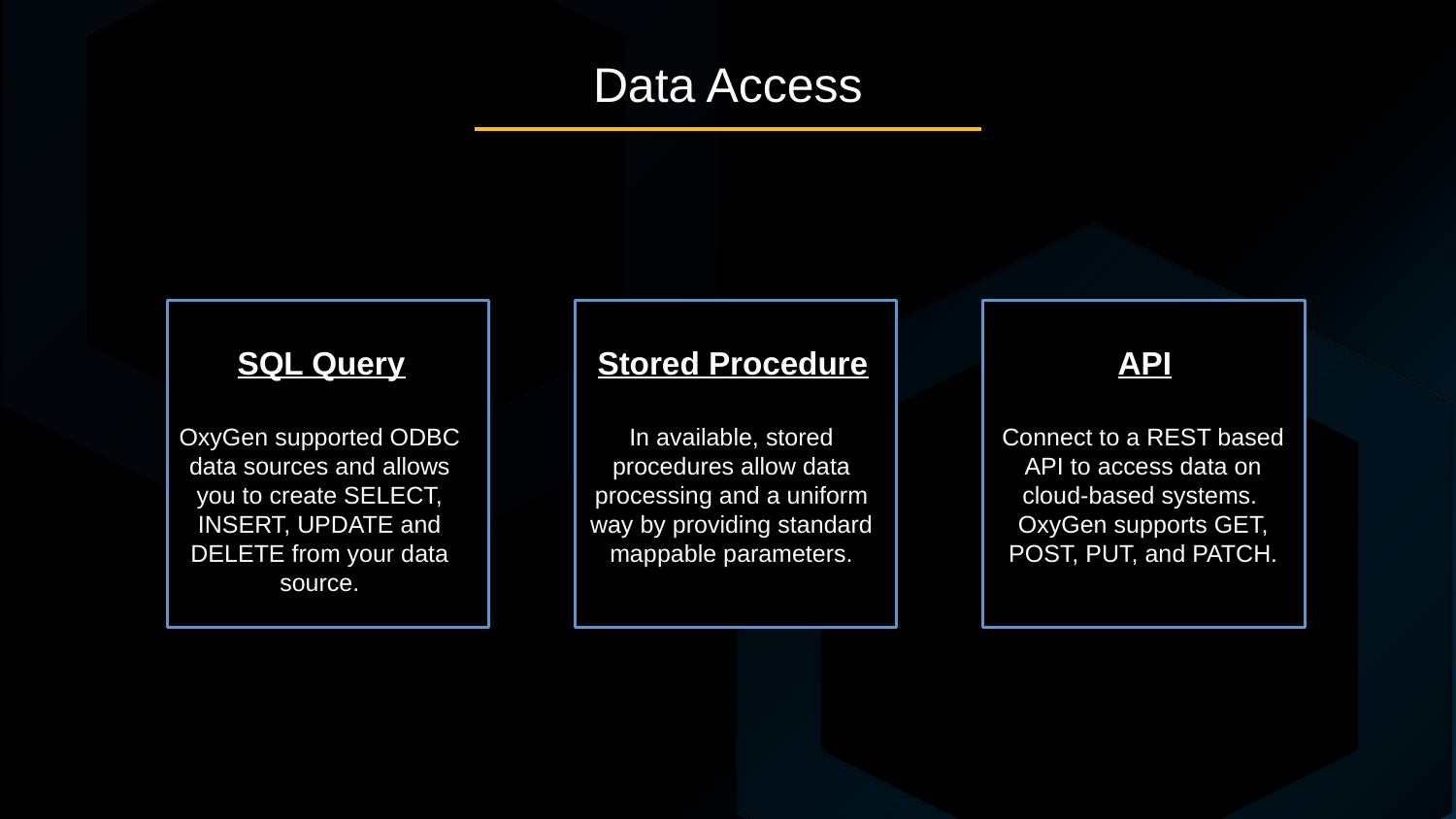

Data Access

Stored Procedure
API
SQL Query
OxyGen supported ODBC data sources and allows you to create SELECT, INSERT, UPDATE and DELETE from your data source.
In available, stored procedures allow data processing and a uniform way by providing standard mappable parameters.
Connect to a REST based API to access data on cloud-based systems.  OxyGen supports GET, POST, PUT, and PATCH.